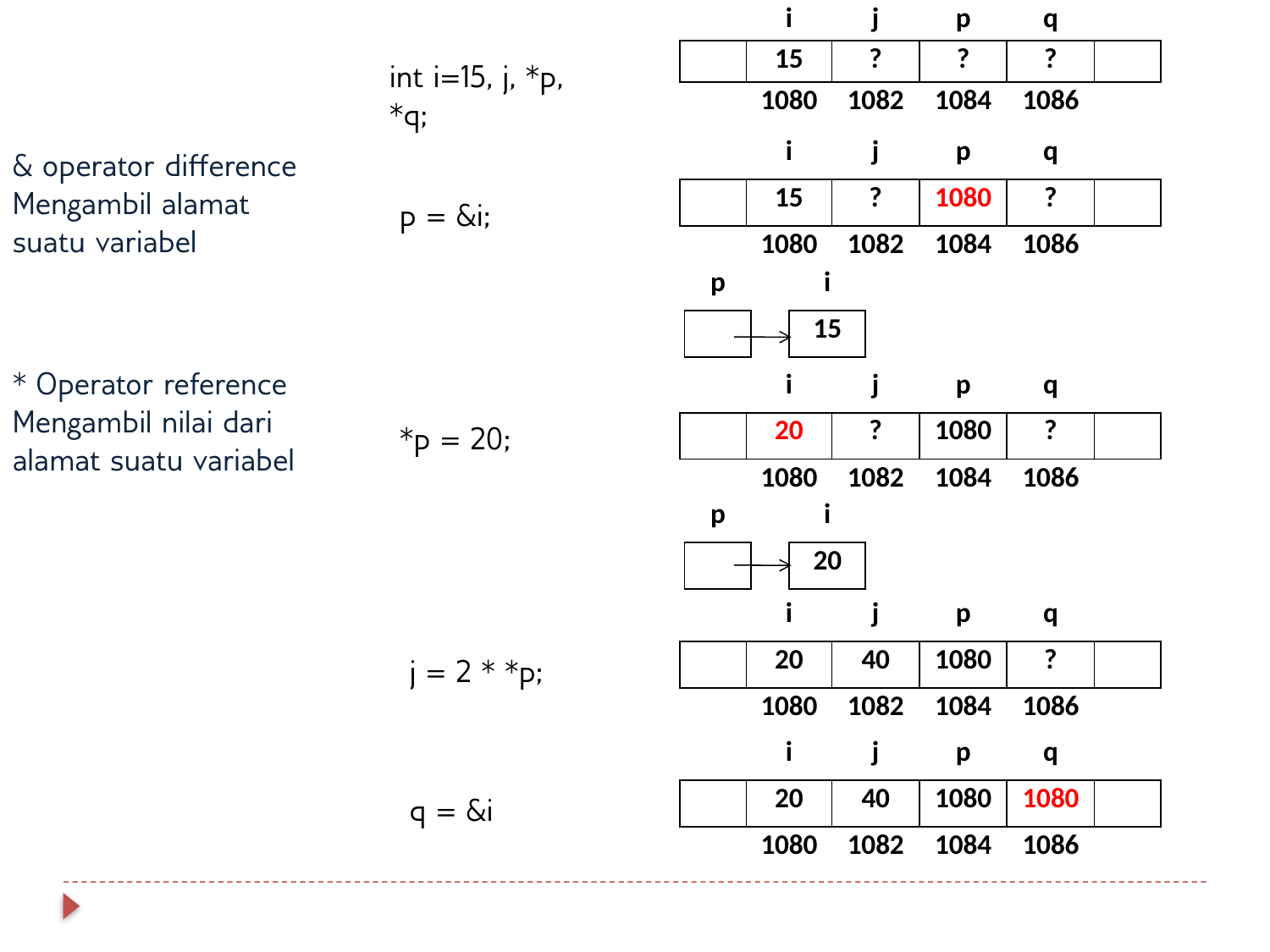

|  | i | j | p | q |  |
| --- | --- | --- | --- | --- | --- |
|  | 15 | ? | ? | ? |  |
|  | 1080 | 1082 | 1084 | 1086 |  |
int i=15, j, *p, *q;
|  | i | j | p | q |  |
| --- | --- | --- | --- | --- | --- |
|  | 15 | ? | 1080 | ? |  |
|  | 1080 | 1082 | 1084 | 1086 |  |
& operator difference
Mengambil alamat suatu variabel
p = &i;
| p |  | i |
| --- | --- | --- |
|  |  | 15 |
* Operator reference
Mengambil nilai dari alamat suatu variabel
|  | i | j | p | q |  |
| --- | --- | --- | --- | --- | --- |
|  | 20 | ? | 1080 | ? |  |
|  | 1080 | 1082 | 1084 | 1086 |  |
*p = 20;
| p |  | i |
| --- | --- | --- |
|  |  | 20 |
|  | i | j | p | q |  |
| --- | --- | --- | --- | --- | --- |
|  | 20 | 40 | 1080 | ? |  |
|  | 1080 | 1082 | 1084 | 1086 |  |
j = 2 * *p;
|  | i | j | p | q |  |
| --- | --- | --- | --- | --- | --- |
|  | 20 | 40 | 1080 | 1080 |  |
|  | 1080 | 1082 | 1084 | 1086 |  |
q = &i